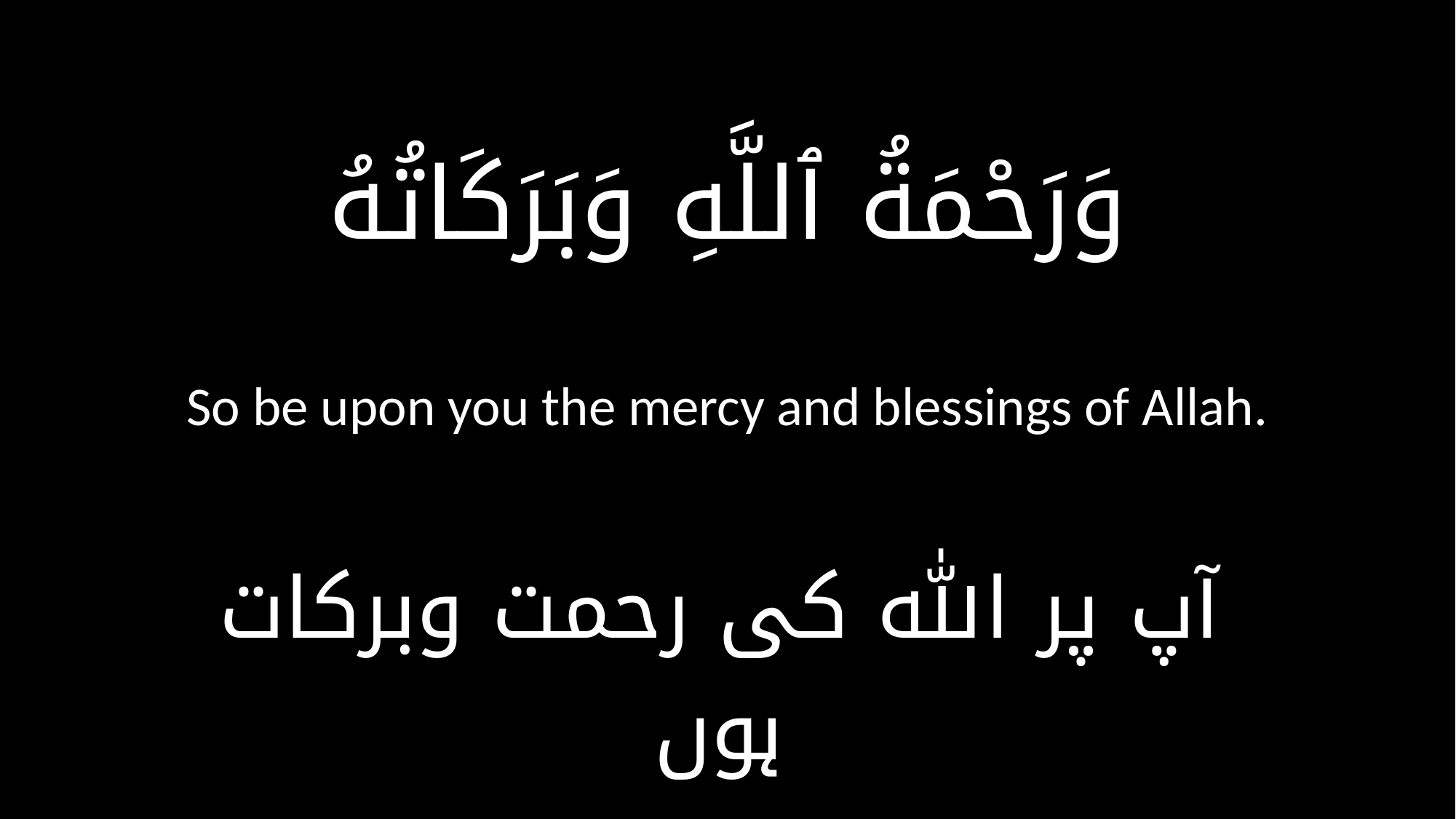

وَرَحْمَةُ ٱللَّهِ وَبَرَكَاتُهُ
So be upon you the mercy and blessings of Allah.

آپ پر ﷲ کی رحمت وبرکات ہوں